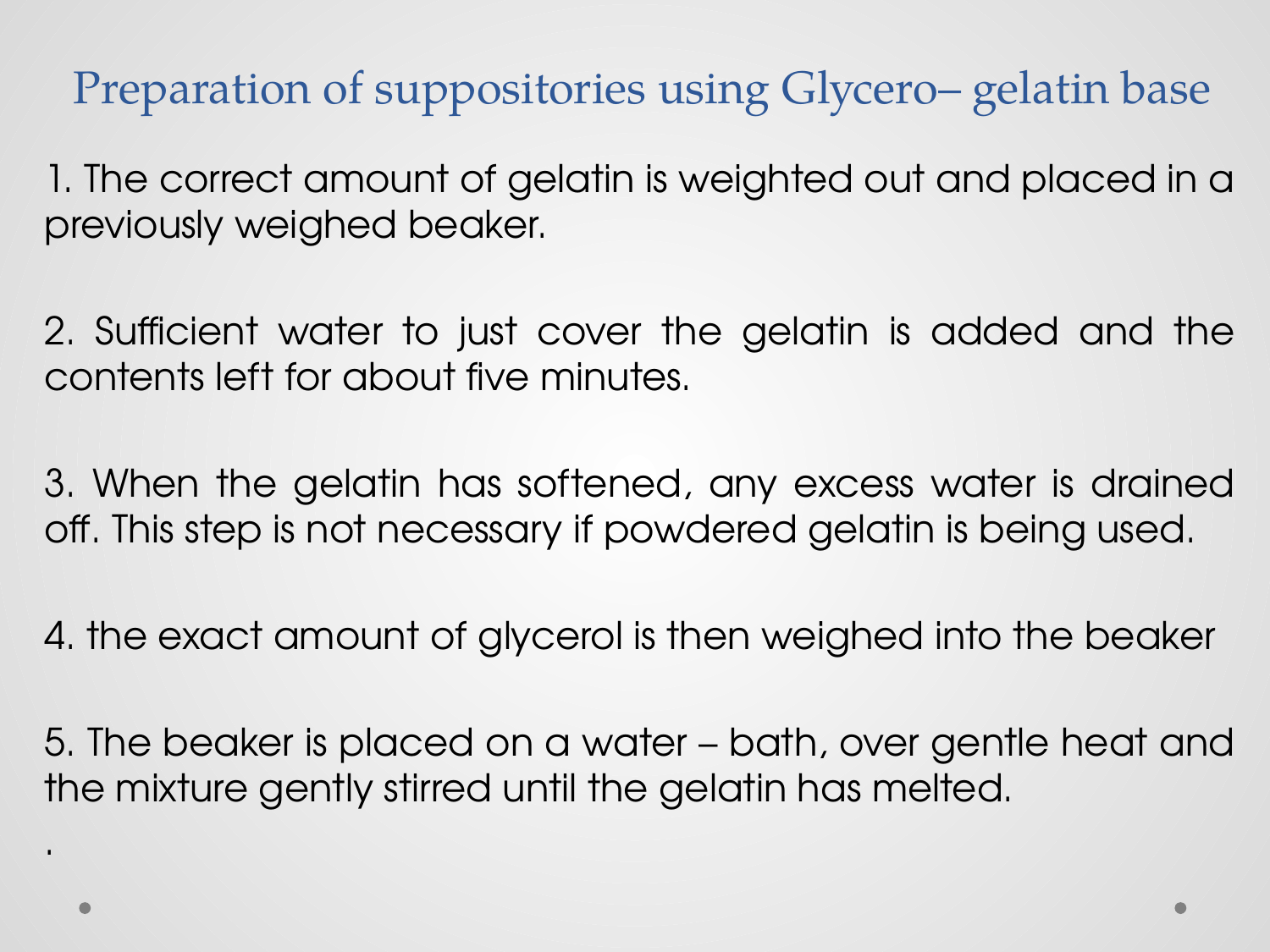

# Preparation of suppositories using Glycero– gelatin base
1. The correct amount of gelatin is weighted out and placed in a previously weighed beaker.

2. Sufficient water to just cover the gelatin is added and the contents left for about five minutes.

3. When the gelatin has softened, any excess water is drained off. This step is not necessary if powdered gelatin is being used.

4. the exact amount of glycerol is then weighed into the beaker

5. The beaker is placed on a water – bath, over gentle heat and the mixture gently stirred until the gelatin has melted.
.